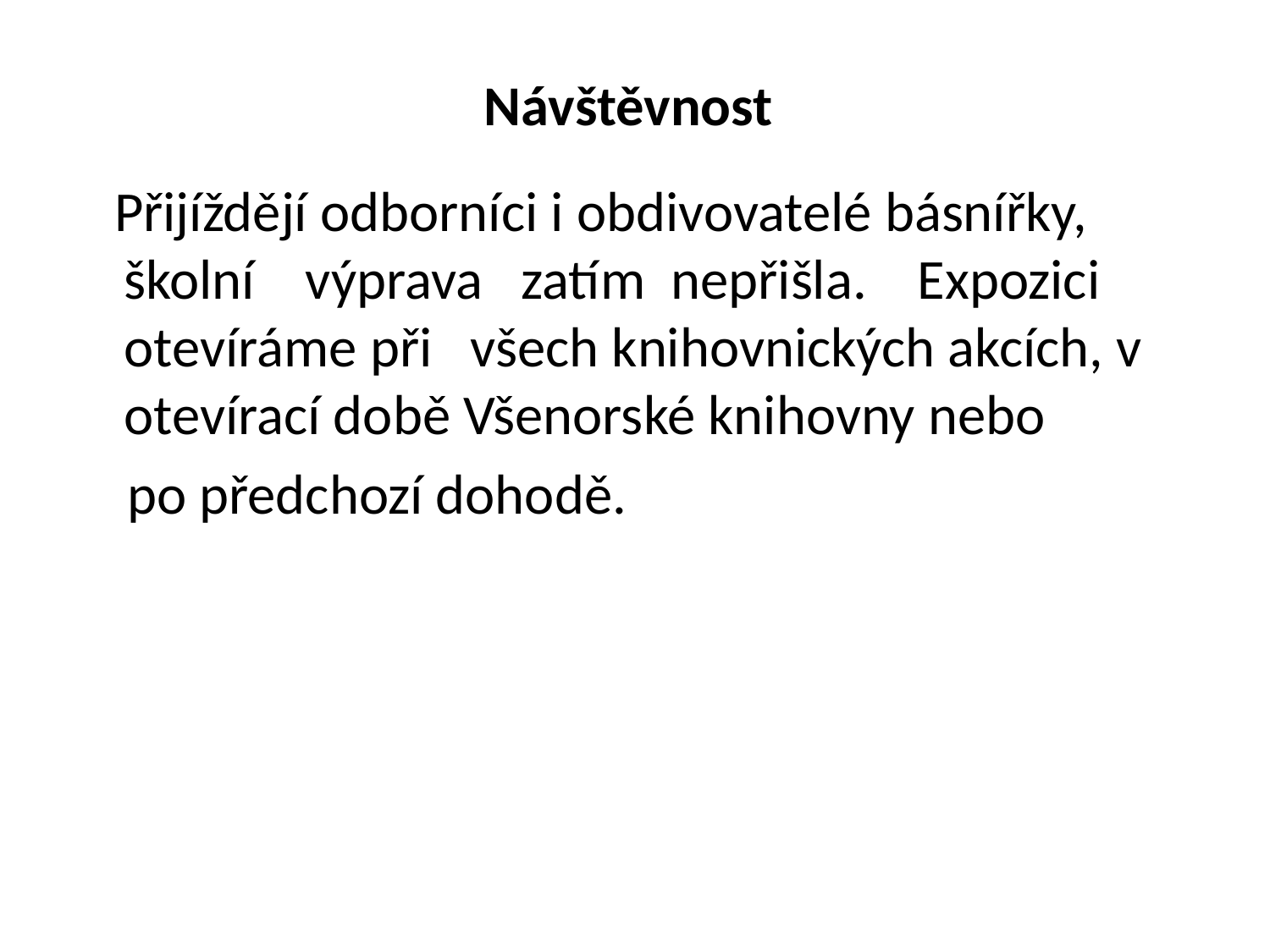

# Návštěvnost
   Přijíždějí odborníci i obdivovatelé básnířky, školní    výprava   zatím  nepřišla.    Expozici otevíráme při   všech knihovnických akcích, v  otevírací době Všenorské knihovny nebo
    po předchozí dohodě.